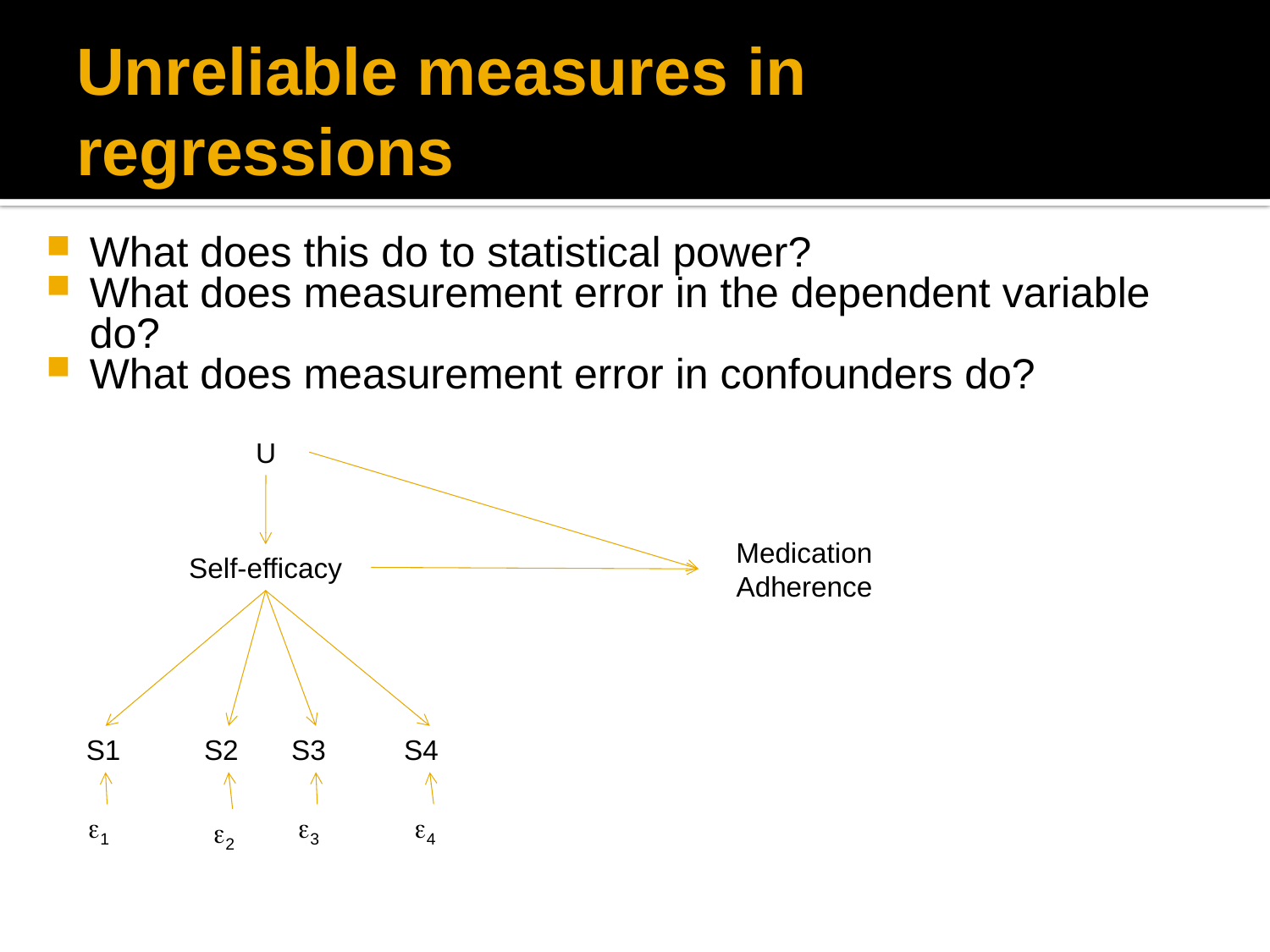

# Unreliable measures in regressions
What does this do to statistical power?
What does measurement error in the dependent variable do?
What does measurement error in confounders do?

U
Medication Adherence
Self-efficacy
S1
S2
S3
S4
ε1
ε3
ε4
ε2